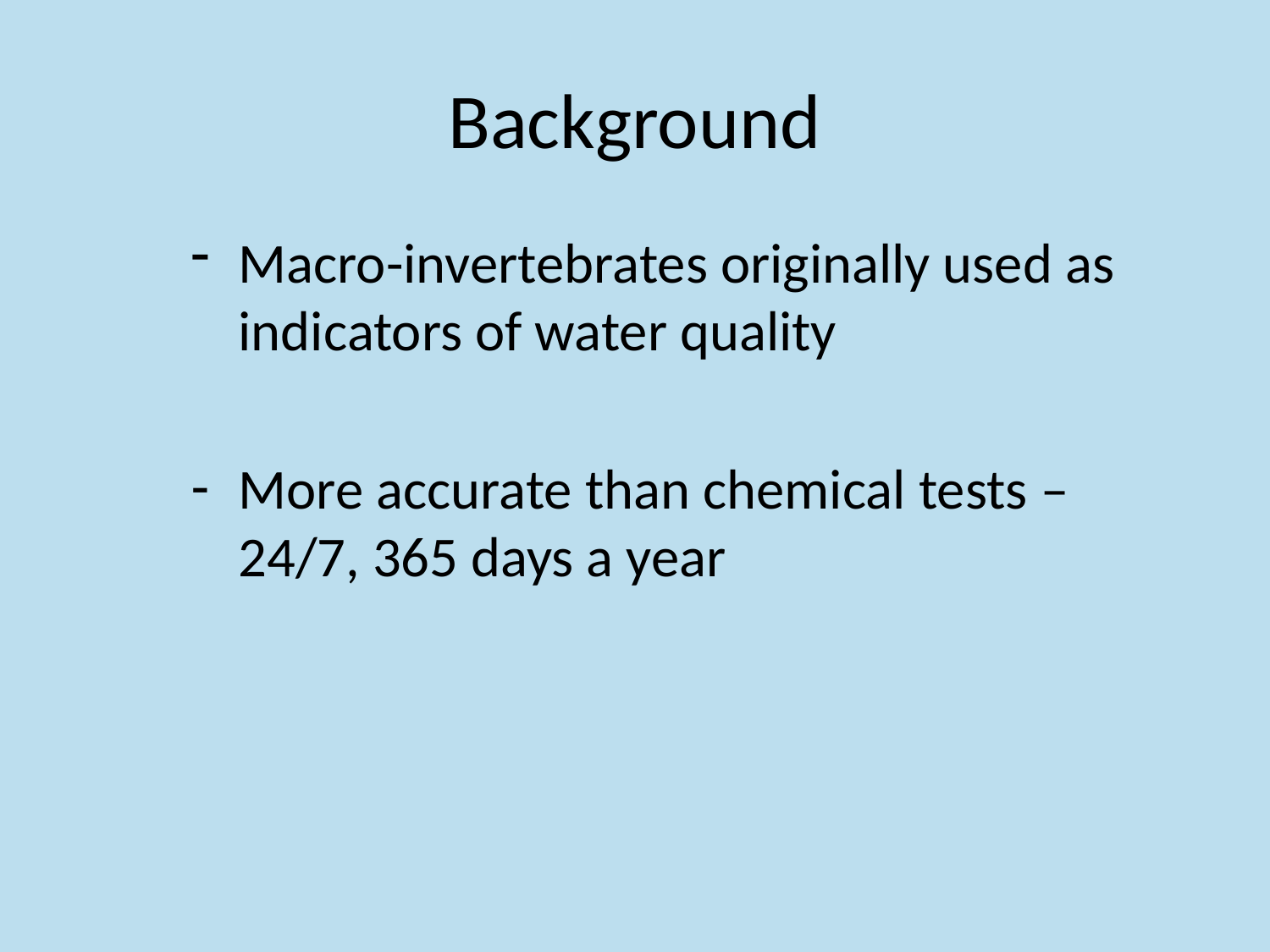

# Background
Macro-invertebrates originally used as indicators of water quality

More accurate than chemical tests – 24/7, 365 days a year